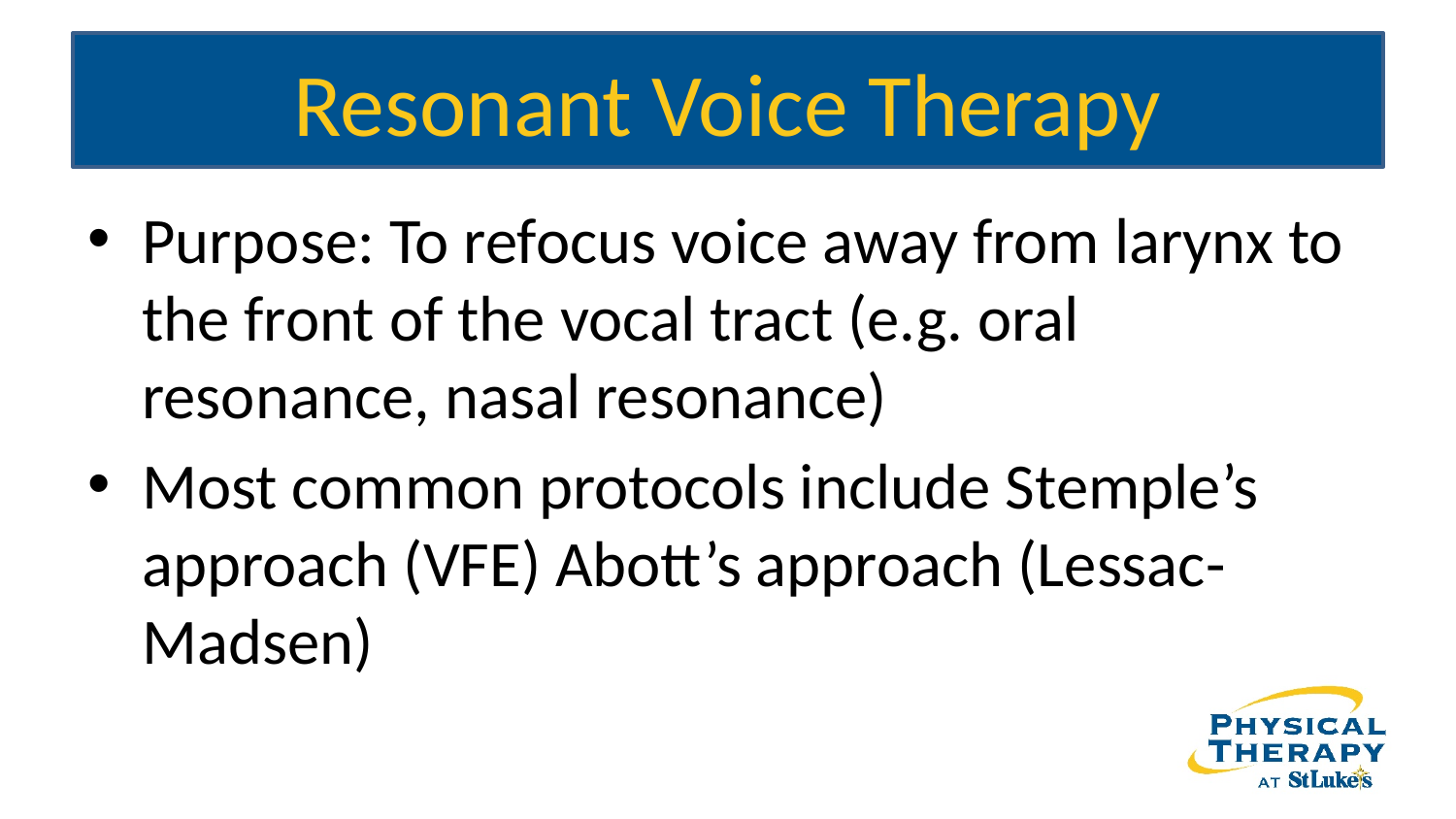

# Resonant Voice Therapy
Purpose: To refocus voice away from larynx to the front of the vocal tract (e.g. oral resonance, nasal resonance)
Most common protocols include Stemple’s approach (VFE) Abott’s approach (Lessac-Madsen)